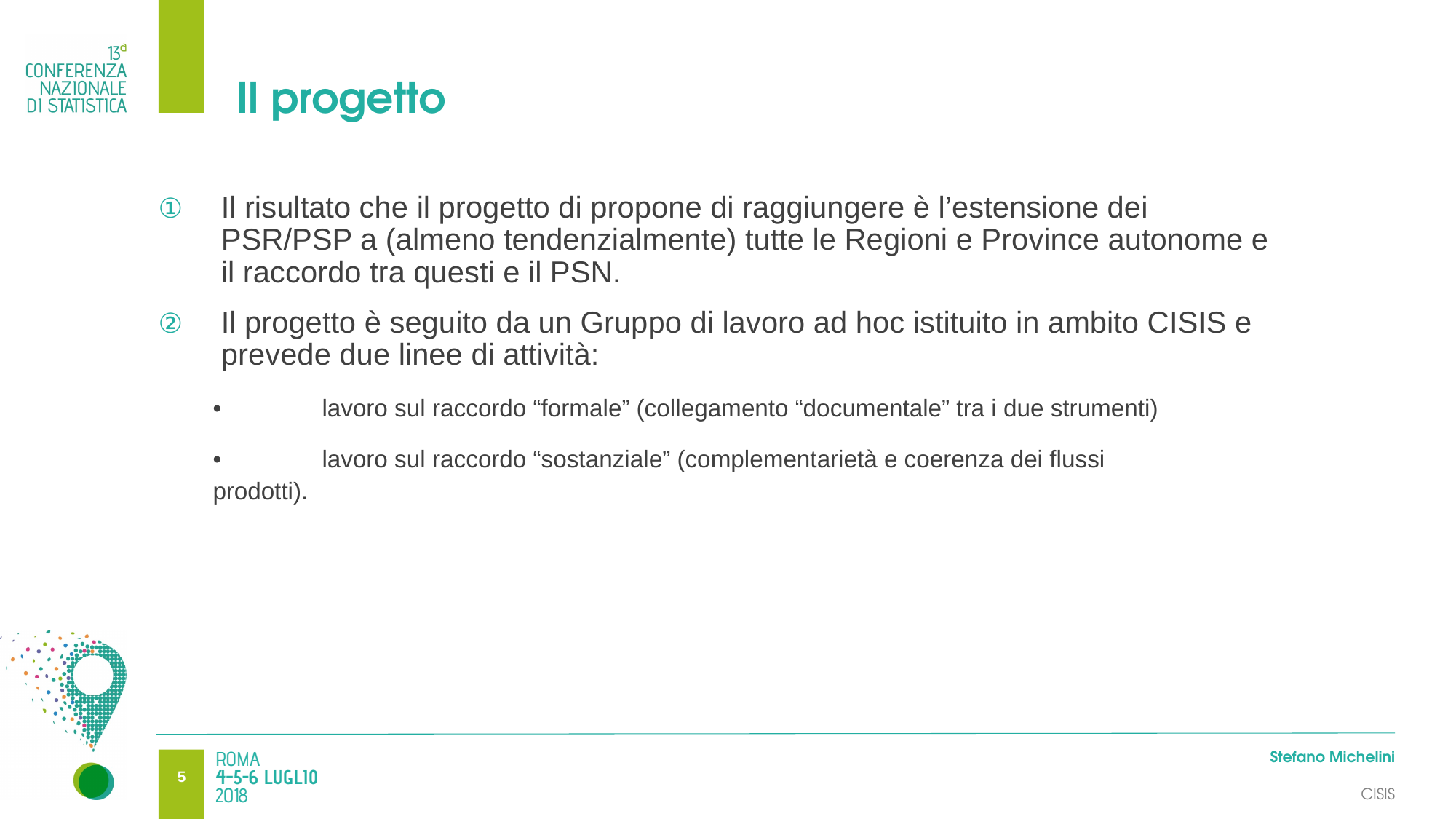

# Il progetto
Il risultato che il progetto di propone di raggiungere è l’estensione dei PSR/PSP a (almeno tendenzialmente) tutte le Regioni e Province autonome e il raccordo tra questi e il PSN.
Il progetto è seguito da un Gruppo di lavoro ad hoc istituito in ambito CISIS e prevede due linee di attività:
•	lavoro sul raccordo “formale” (collegamento “documentale” tra i due strumenti)
•	lavoro sul raccordo “sostanziale” (complementarietà e coerenza dei flussi 	prodotti).
Stefano Michelini
5
CISIS